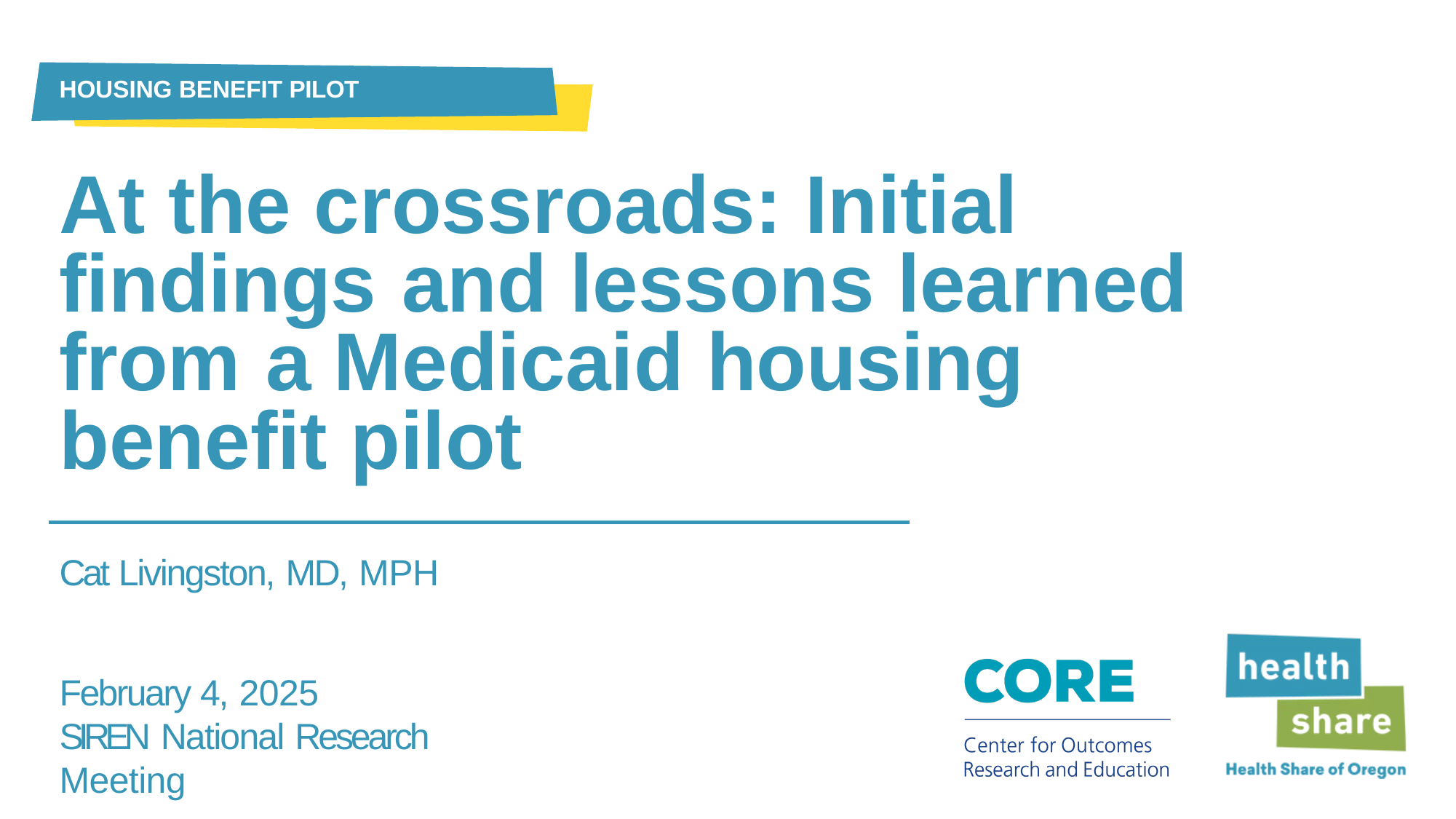

HOUSING BENEFIT PILOT
At the crossroads: Initial findings	and lessons learned from	a	Medicaid housing benefit pilot
Cat Livingston, MD, MPH

February 4, 2025
SIREN National Research Meeting